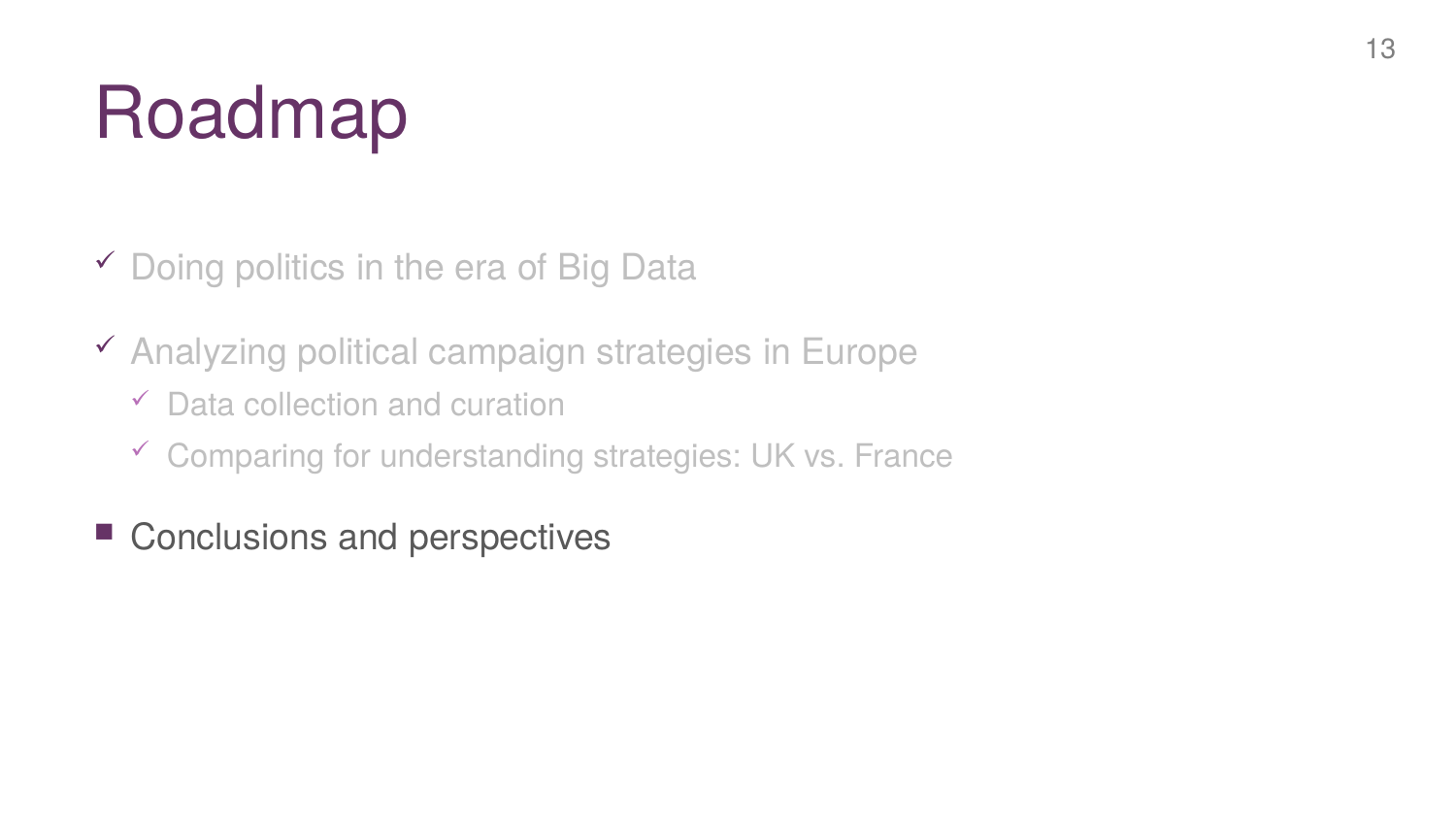

13
# Roadmap
Doing politics in the era of Big Data
Analyzing political campaign strategies in Europe
Data collection and curation
Comparing for understanding strategies: UK vs. France
Conclusions and perspectives